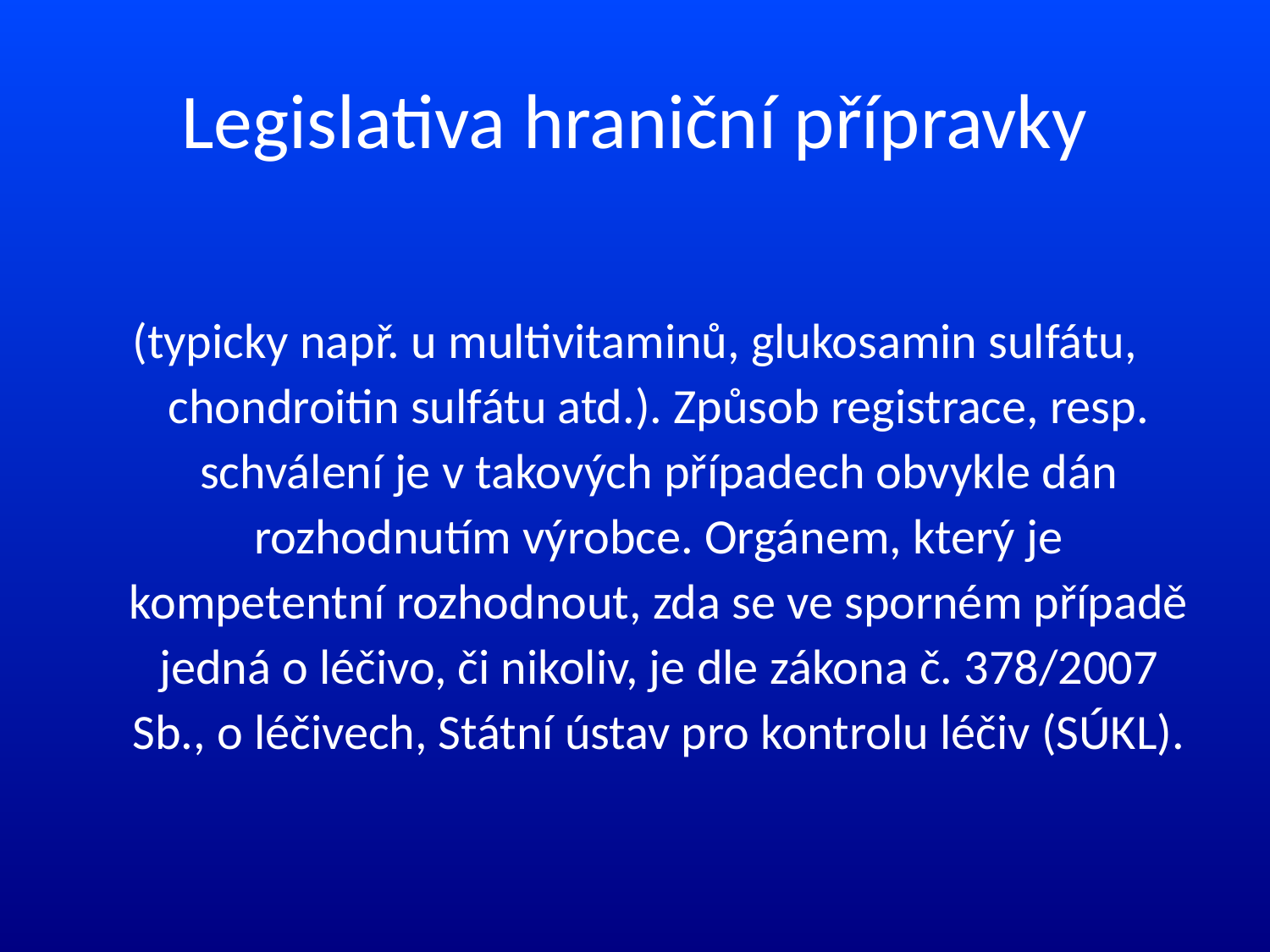

# Legislativa hraniční přípravky

(typicky např. u multivitaminů, glukosamin sulfátu, chondroitin sulfátu atd.). Způsob registrace, resp. schválení je v takových případech obvykle dán rozhodnutím výrobce. Orgánem, který je kompetentní rozhodnout, zda se ve sporném případě jedná o léčivo, či nikoliv, je dle zákona č. 378/2007 Sb., o léčivech, Státní ústav pro kontrolu léčiv (SÚKL).